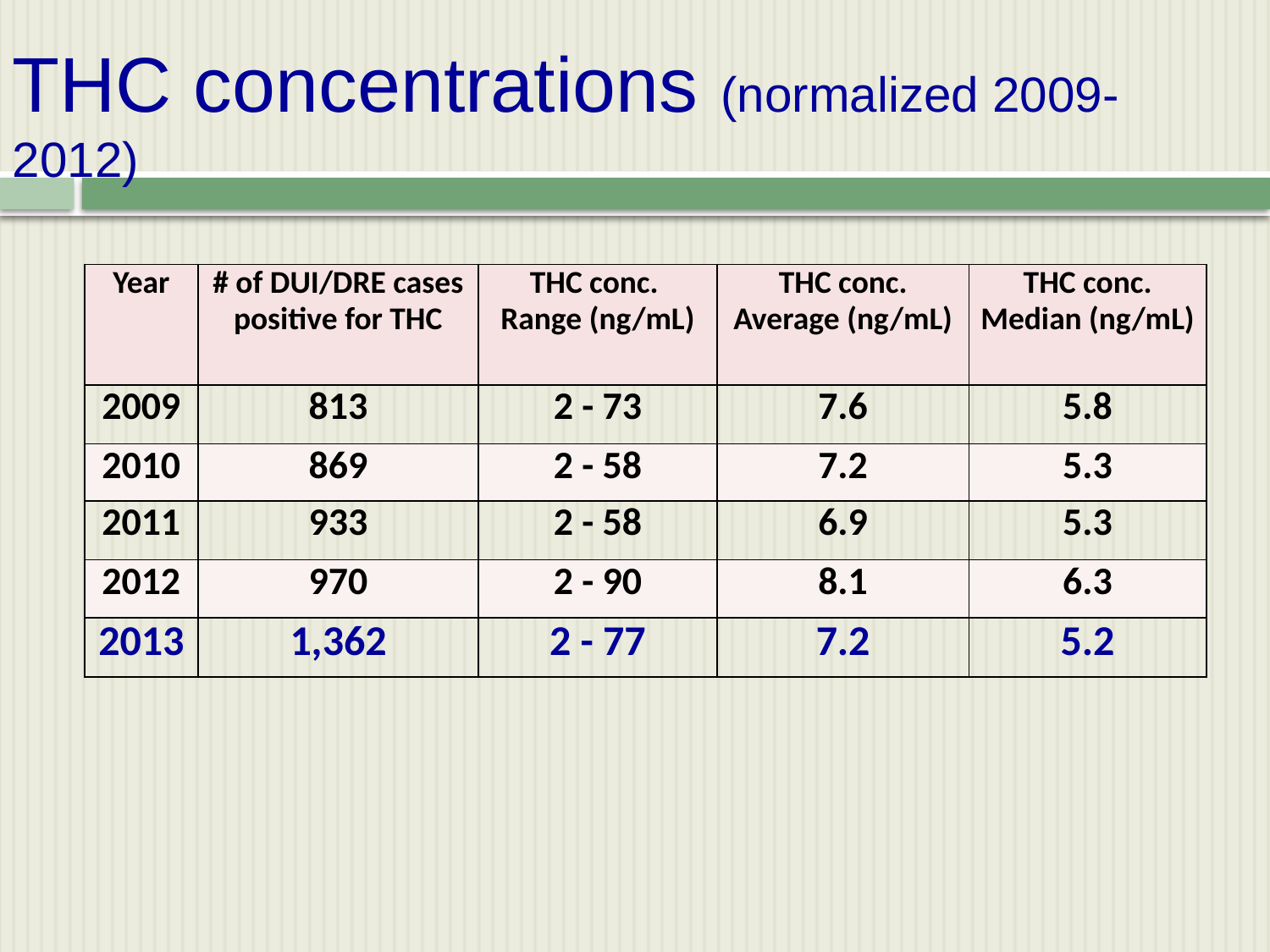

# THC concentrations (normalized 2009-2012)

| Year | # of DUI/DRE cases positive for THC | THC conc. Range (ng/mL) | THC conc. Average (ng/mL) | THC conc. Median (ng/mL) |
| --- | --- | --- | --- | --- |
| 2009 | 813 | 2 - 73 | 7.6 | 5.8 |
| 2010 | 869 | 2 - 58 | 7.2 | 5.3 |
| 2011 | 933 | 2 - 58 | 6.9 | 5.3 |
| 2012 | 970 | 2 - 90 | 8.1 | 6.3 |
| 2013 | 1,362 | 2 - 77 | 7.2 | 5.2 |